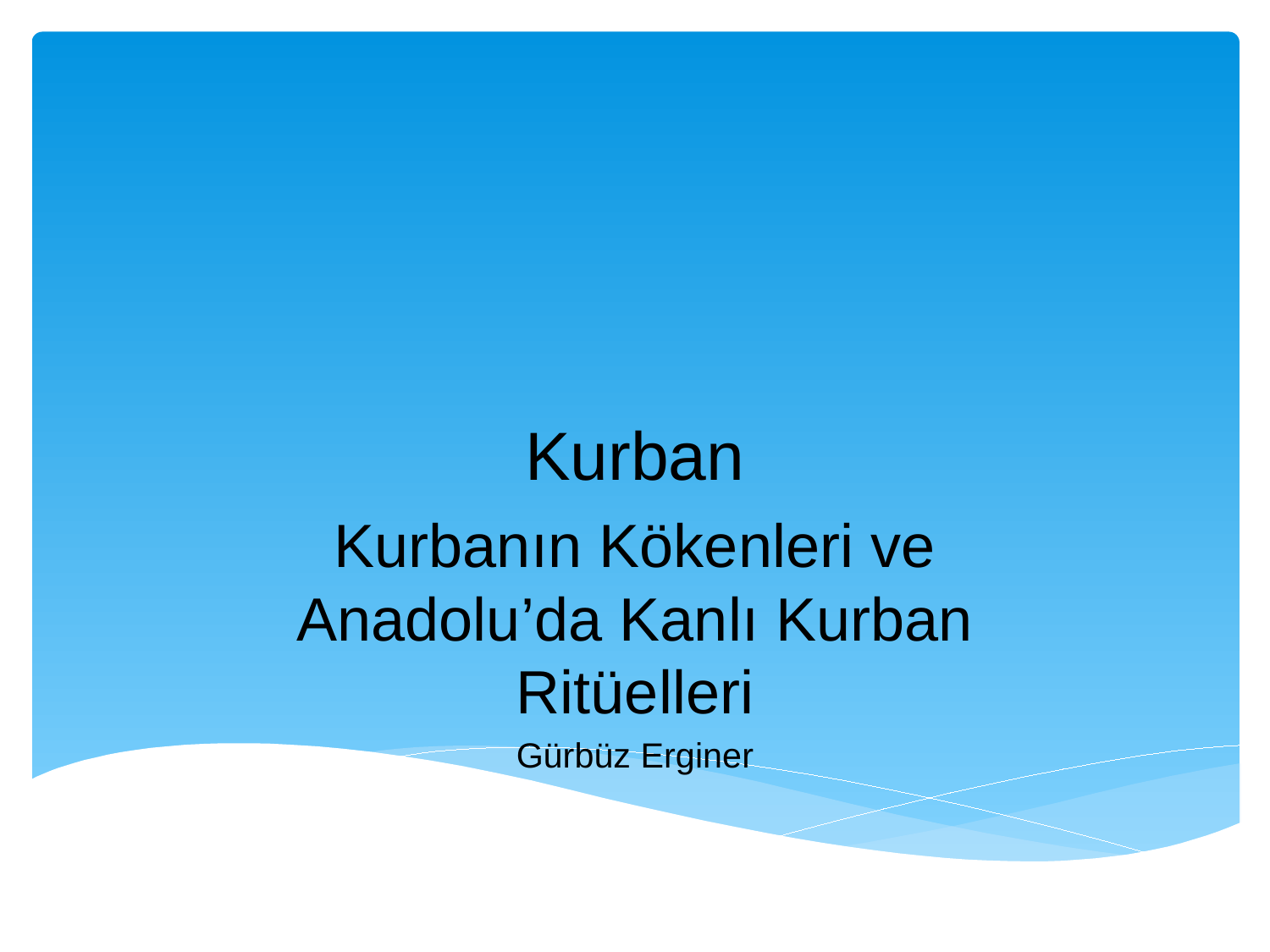

#
Kurban
Kurbanın Kökenleri ve Anadolu’da Kanlı Kurban Ritüelleri
Gürbüz Erginer